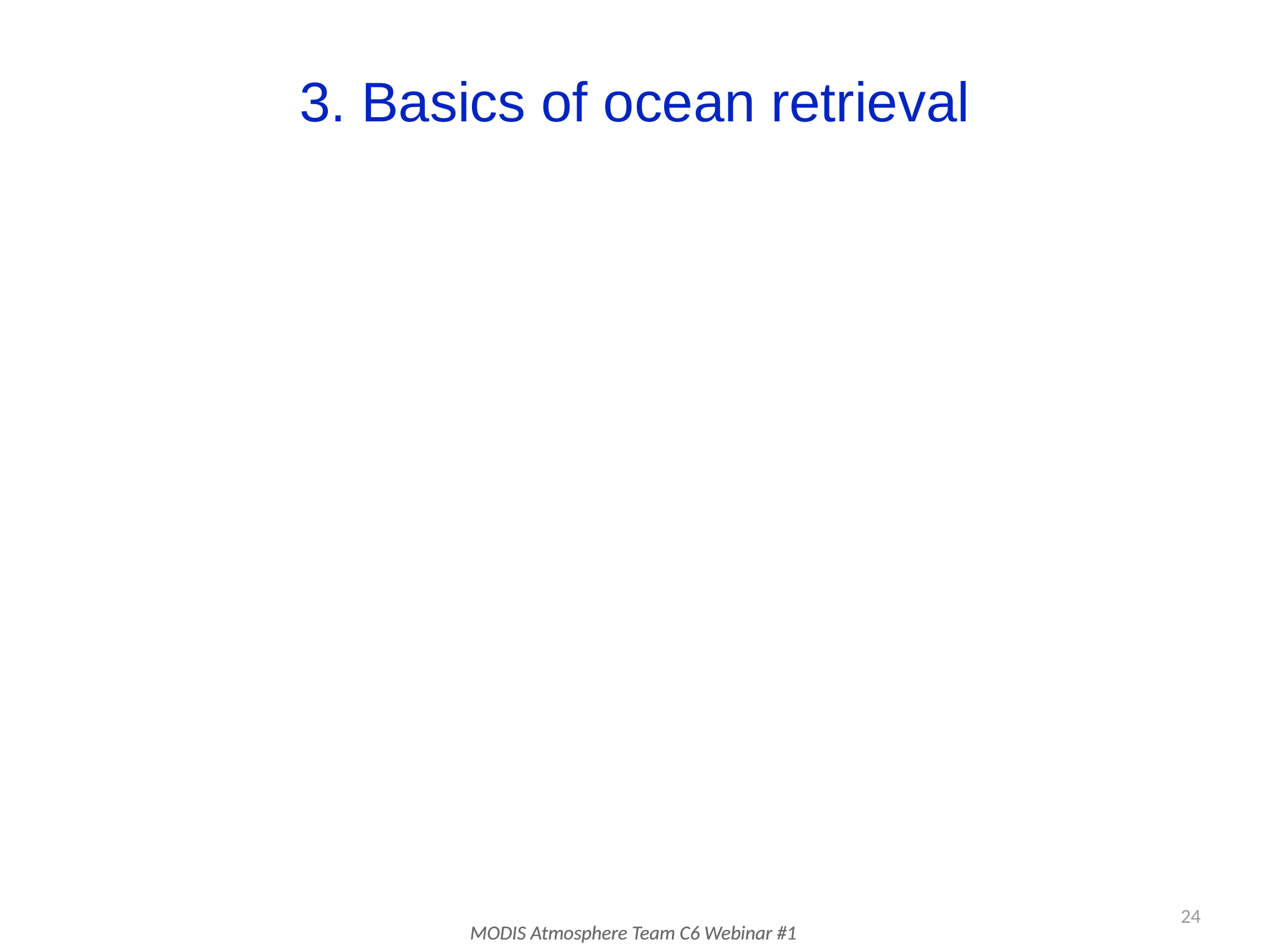

# 3. Basics of ocean retrieval
24
MODIS Atmosphere Team C6 Webinar #1